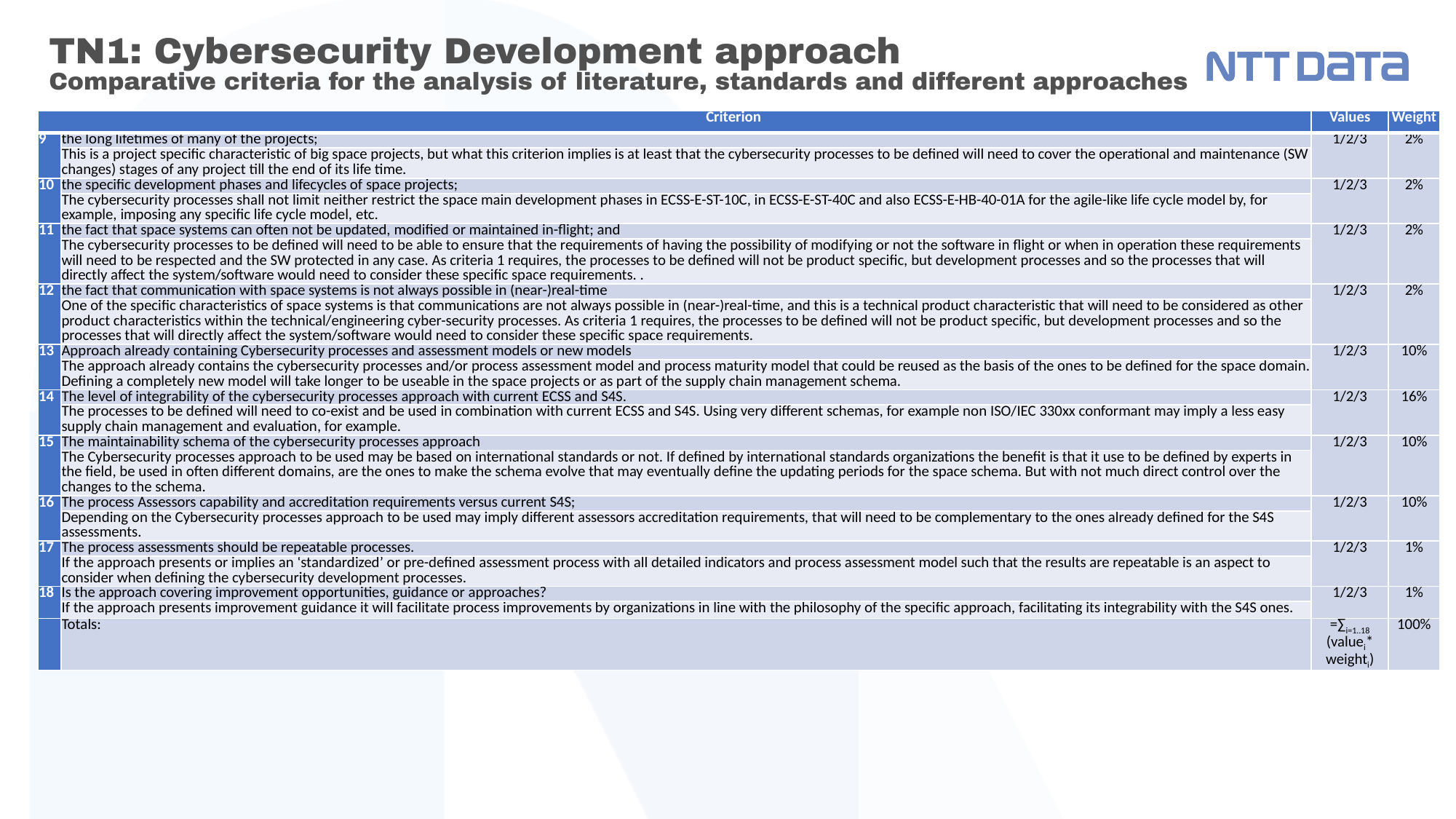

# TN1: Cybersecurity Development approach Comparative criteria for the analysis of literature, standards and different approaches
| Criterion |  | Values | Weight |
| --- | --- | --- | --- |
| 9 | the long lifetimes of many of the projects; | 1/2/3 | 2% |
|  | This is a project specific characteristic of big space projects, but what this criterion implies is at least that the cybersecurity processes to be defined will need to cover the operational and maintenance (SW changes) stages of any project till the end of its life time. |  |  |
| 10 | the specific development phases and lifecycles of space projects; | 1/2/3 | 2% |
|  | The cybersecurity processes shall not limit neither restrict the space main development phases in ECSS-E-ST-10C, in ECSS-E-ST-40C and also ECSS-E-HB-40-01A for the agile-like life cycle model by, for example, imposing any specific life cycle model, etc. |  |  |
| 11 | the fact that space systems can often not be updated, modified or maintained in-flight; and | 1/2/3 | 2% |
|  | The cybersecurity processes to be defined will need to be able to ensure that the requirements of having the possibility of modifying or not the software in flight or when in operation these requirements will need to be respected and the SW protected in any case. As criteria 1 requires, the processes to be defined will not be product specific, but development processes and so the processes that will directly affect the system/software would need to consider these specific space requirements. . |  |  |
| 12 | the fact that communication with space systems is not always possible in (near-)real-time | 1/2/3 | 2% |
|  | One of the specific characteristics of space systems is that communications are not always possible in (near-)real-time, and this is a technical product characteristic that will need to be considered as other product characteristics within the technical/engineering cyber-security processes. As criteria 1 requires, the processes to be defined will not be product specific, but development processes and so the processes that will directly affect the system/software would need to consider these specific space requirements. |  |  |
| 13 | Approach already containing Cybersecurity processes and assessment models or new models | 1/2/3 | 10% |
|  | The approach already contains the cybersecurity processes and/or process assessment model and process maturity model that could be reused as the basis of the ones to be defined for the space domain. Defining a completely new model will take longer to be useable in the space projects or as part of the supply chain management schema. |  |  |
| 14 | The level of integrability of the cybersecurity processes approach with current ECSS and S4S. | 1/2/3 | 16% |
|  | The processes to be defined will need to co-exist and be used in combination with current ECSS and S4S. Using very different schemas, for example non ISO/IEC 330xx conformant may imply a less easy supply chain management and evaluation, for example. |  |  |
| 15 | The maintainability schema of the cybersecurity processes approach | 1/2/3 | 10% |
|  | The Cybersecurity processes approach to be used may be based on international standards or not. If defined by international standards organizations the benefit is that it use to be defined by experts in the field, be used in often different domains, are the ones to make the schema evolve that may eventually define the updating periods for the space schema. But with not much direct control over the changes to the schema. |  |  |
| 16 | The process Assessors capability and accreditation requirements versus current S4S; | 1/2/3 | 10% |
|  | Depending on the Cybersecurity processes approach to be used may imply different assessors accreditation requirements, that will need to be complementary to the ones already defined for the S4S assessments. |  |  |
| 17 | The process assessments should be repeatable processes. | 1/2/3 | 1% |
|  | If the approach presents or implies an ‘standardized’ or pre-defined assessment process with all detailed indicators and process assessment model such that the results are repeatable is an aspect to consider when defining the cybersecurity development processes. |  |  |
| 18 | Is the approach covering improvement opportunities, guidance or approaches? | 1/2/3 | 1% |
|  | If the approach presents improvement guidance it will facilitate process improvements by organizations in line with the philosophy of the specific approach, facilitating its integrability with the S4S ones. |  |  |
|  | Totals: | =∑i=1..18 (valuei\* weighti) | 100% |